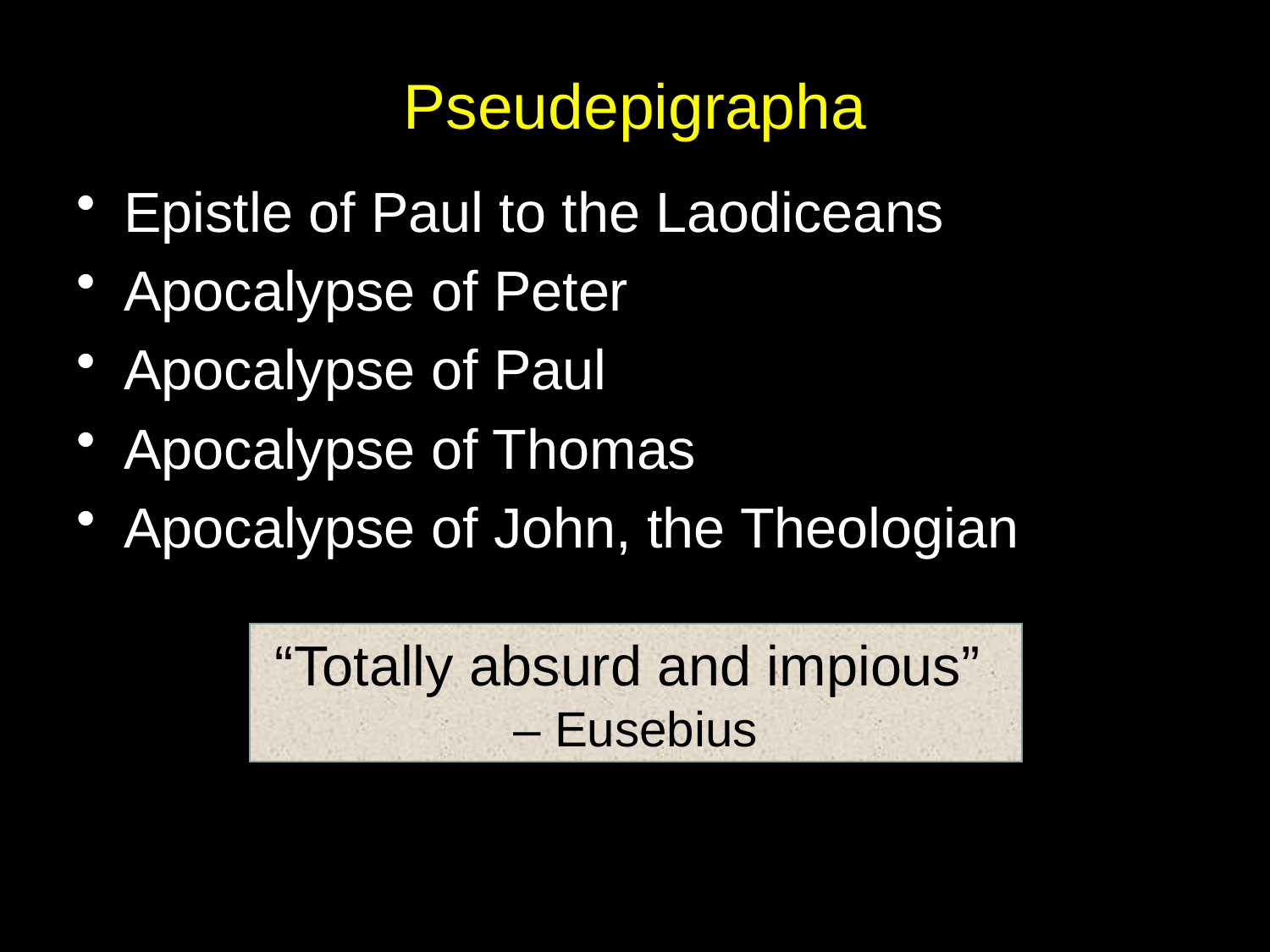

# Pseudepigrapha
Epistle of Paul to the Laodiceans
Apocalypse of Peter
Apocalypse of Paul
Apocalypse of Thomas
Apocalypse of John, the Theologian

“Totally absurd and impious”
– Eusebius